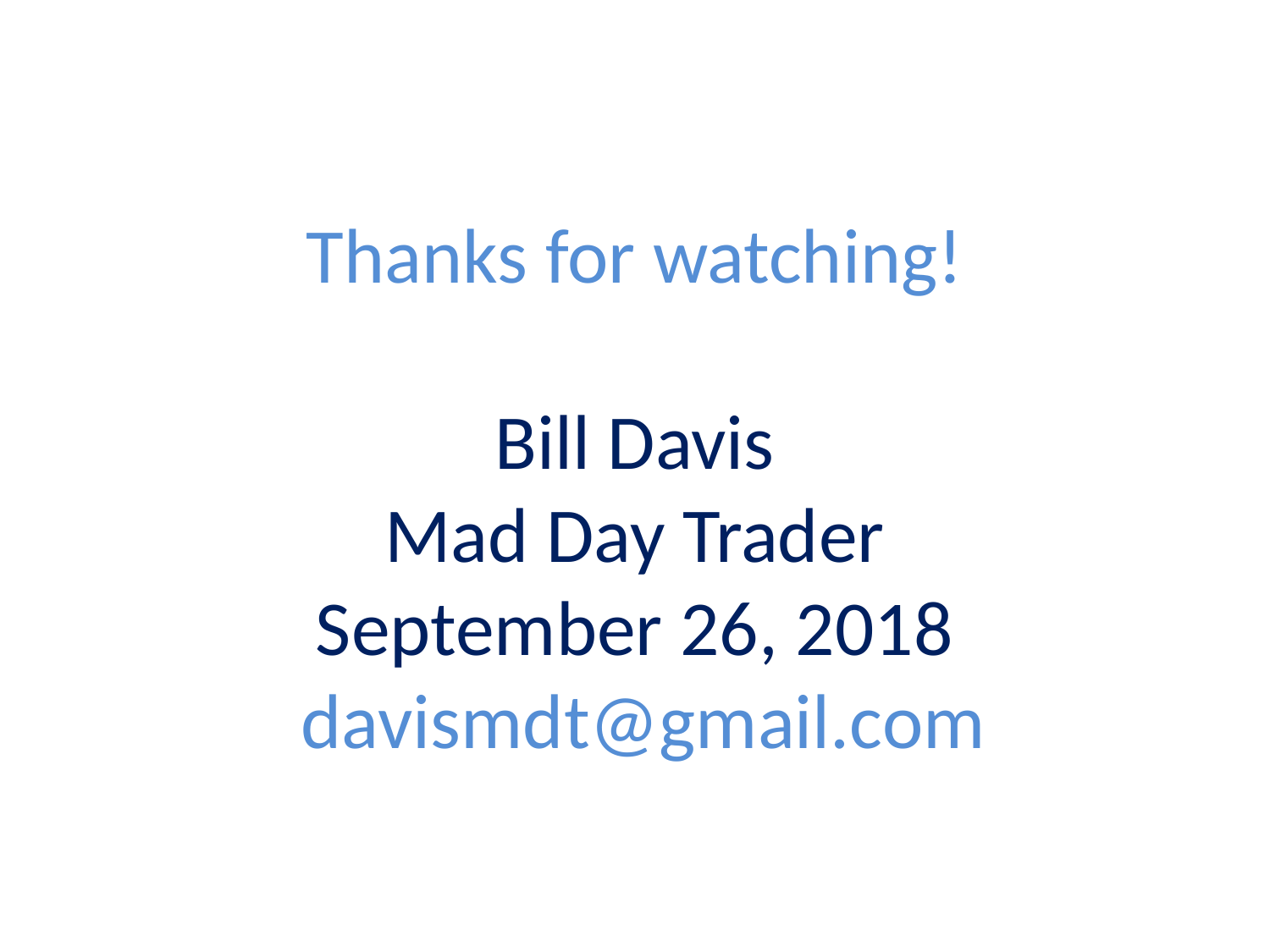

# Thanks for watching! Bill Davis Mad Day Trader September 26, 2018 davismdt@gmail.com